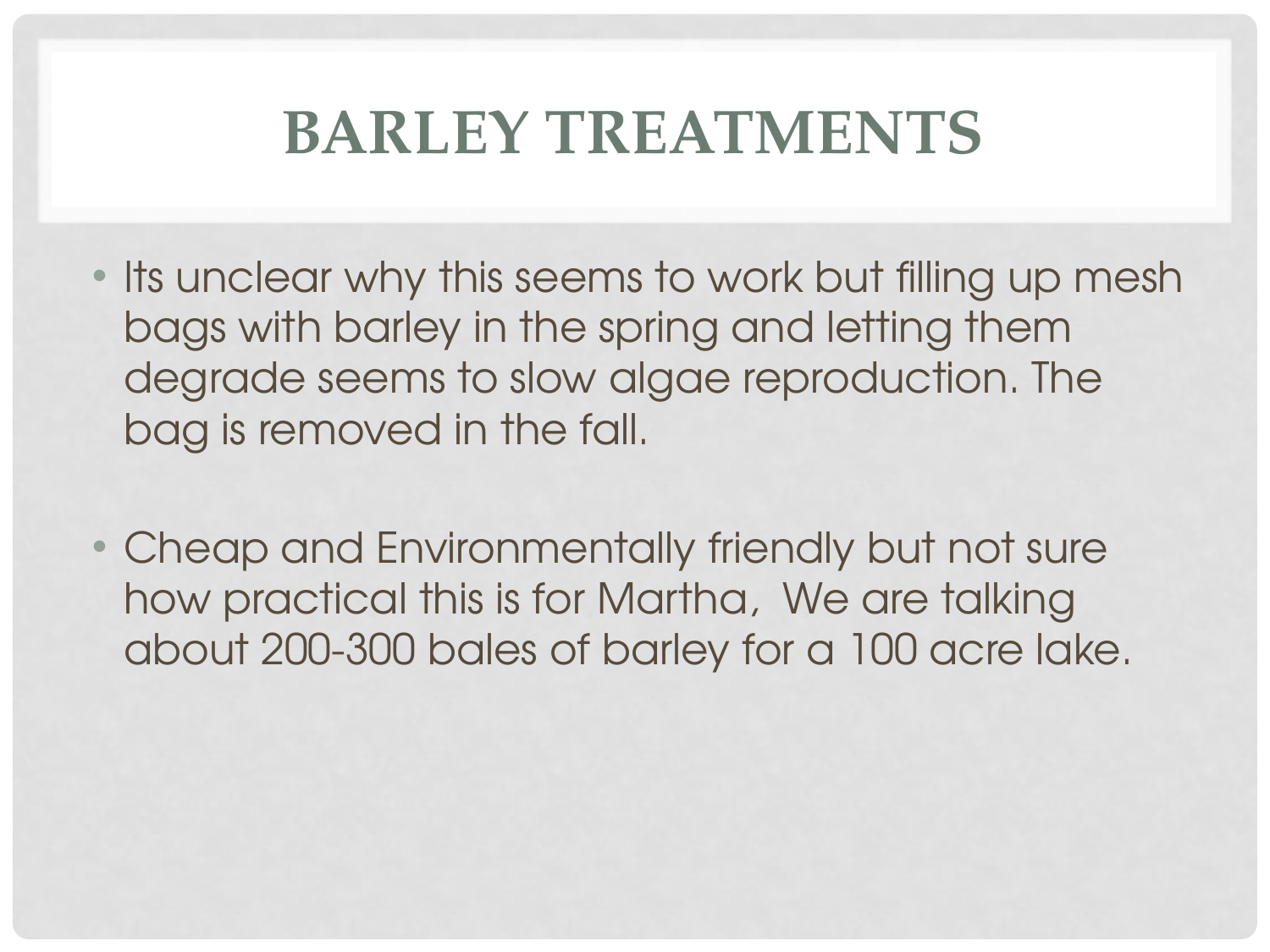

# Barley treatments
Its unclear why this seems to work but filling up mesh bags with barley in the spring and letting them degrade seems to slow algae reproduction. The bag is removed in the fall.

Cheap and Environmentally friendly but not sure how practical this is for Martha,  We are talking about 200-300 bales of barley for a 100 acre lake.